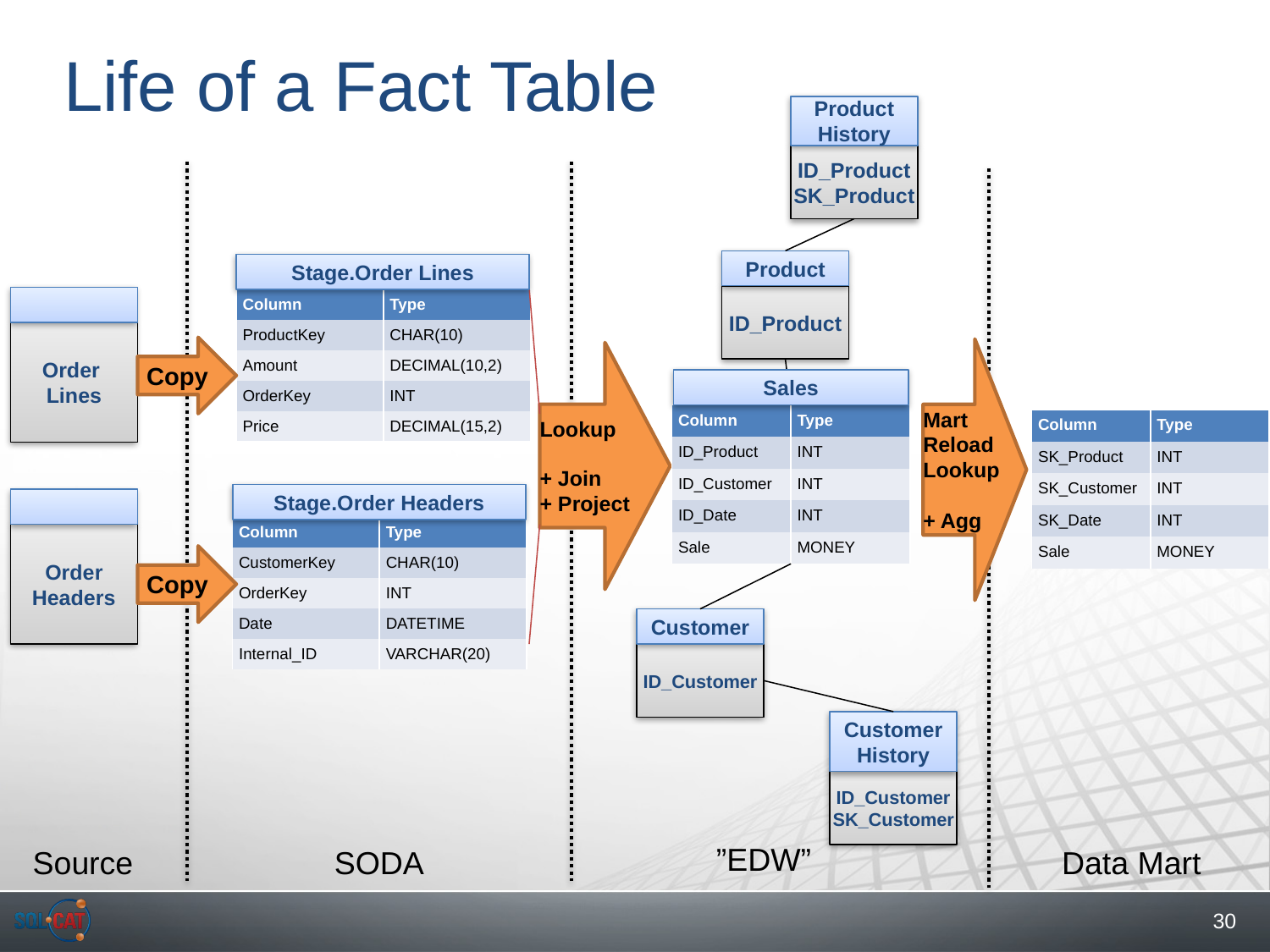

# Life of a Fact Table
Product
History
ID_Product
SK_Product
Product
Stage.Order Lines
ID_Product

| Column | Type |
| --- | --- |
| ProductKey | CHAR(10) |
| Amount | DECIMAL(10,2) |
| OrderKey | INT |
| Price | DECIMAL(15,2) |
Order
Lines
Copy
Mart
Reload
Lookup

+ Agg
Lookup

+ Join
+ Project
Sales
| Column | Type |
| --- | --- |
| ID\_Product | INT |
| ID\_Customer | INT |
| ID\_Date | INT |
| Sale | MONEY |
| Column | Type |
| --- | --- |
| SK\_Product | INT |
| SK\_Customer | INT |
| SK\_Date | INT |
| Sale | MONEY |
Stage.Order Headers

| Column | Type |
| --- | --- |
| CustomerKey | CHAR(10) |
| OrderKey | INT |
| Date | DATETIME |
| Internal\_ID | VARCHAR(20) |
Order
Headers
Copy
Customer
ID_Customer
Customer
History
ID_Customer
SK_Customer
”EDW”
Source
SODA
Data Mart